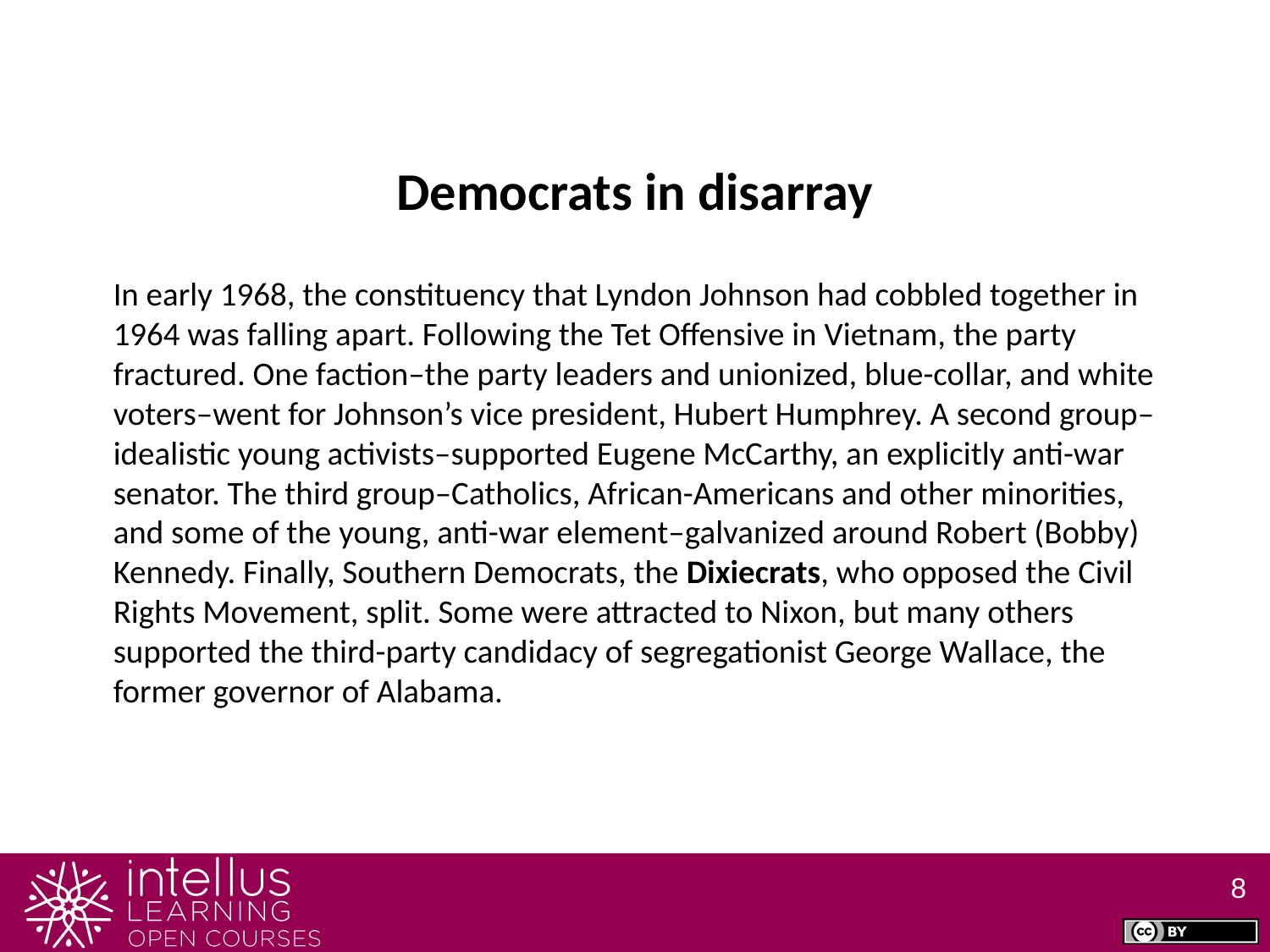

Democrats in disarray
In early 1968, the constituency that Lyndon Johnson had cobbled together in 1964 was falling apart. Following the Tet Offensive in Vietnam, the party fractured. One faction–the party leaders and unionized, blue-collar, and white voters–went for Johnson’s vice president, Hubert Humphrey. A second group–idealistic young activists–supported Eugene McCarthy, an explicitly anti-war senator. The third group–Catholics, African-Americans and other minorities, and some of the young, anti-war element–galvanized around Robert (Bobby) Kennedy. Finally, Southern Democrats, the Dixiecrats, who opposed the Civil Rights Movement, split. Some were attracted to Nixon, but many others supported the third-party candidacy of segregationist George Wallace, the former governor of Alabama.

8